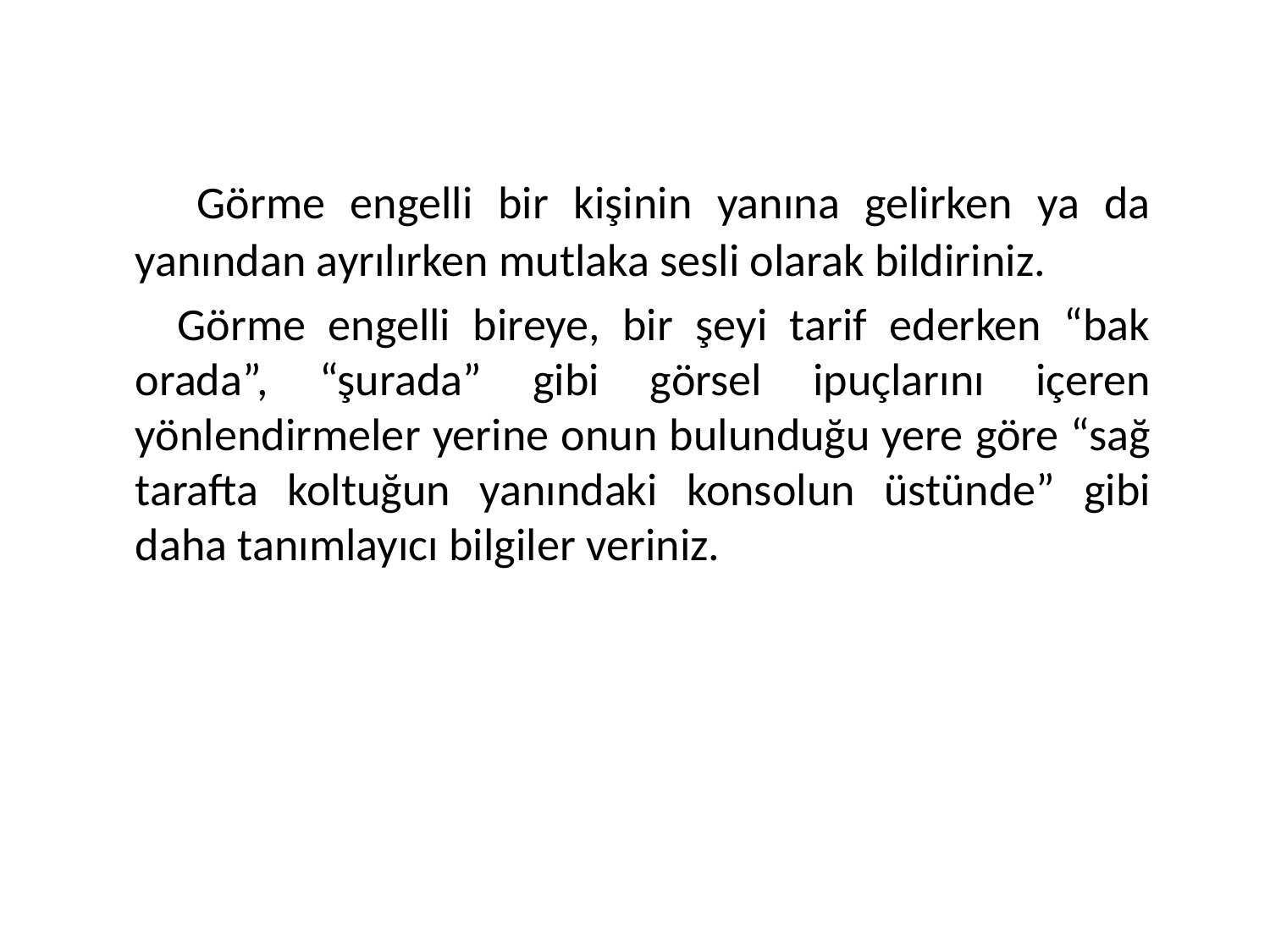

Görme engelli bir kişinin yanına gelirken ya da yanından ayrılırken mutlaka sesli olarak bildiriniz.
    Görme engelli bireye, bir şeyi tarif ederken “bak orada”, “şurada” gibi görsel ipuçlarını içeren yönlendirmeler yerine onun bulunduğu yere göre “sağ tarafta koltuğun yanındaki konsolun üstünde” gibi daha tanımlayıcı bilgiler veriniz.